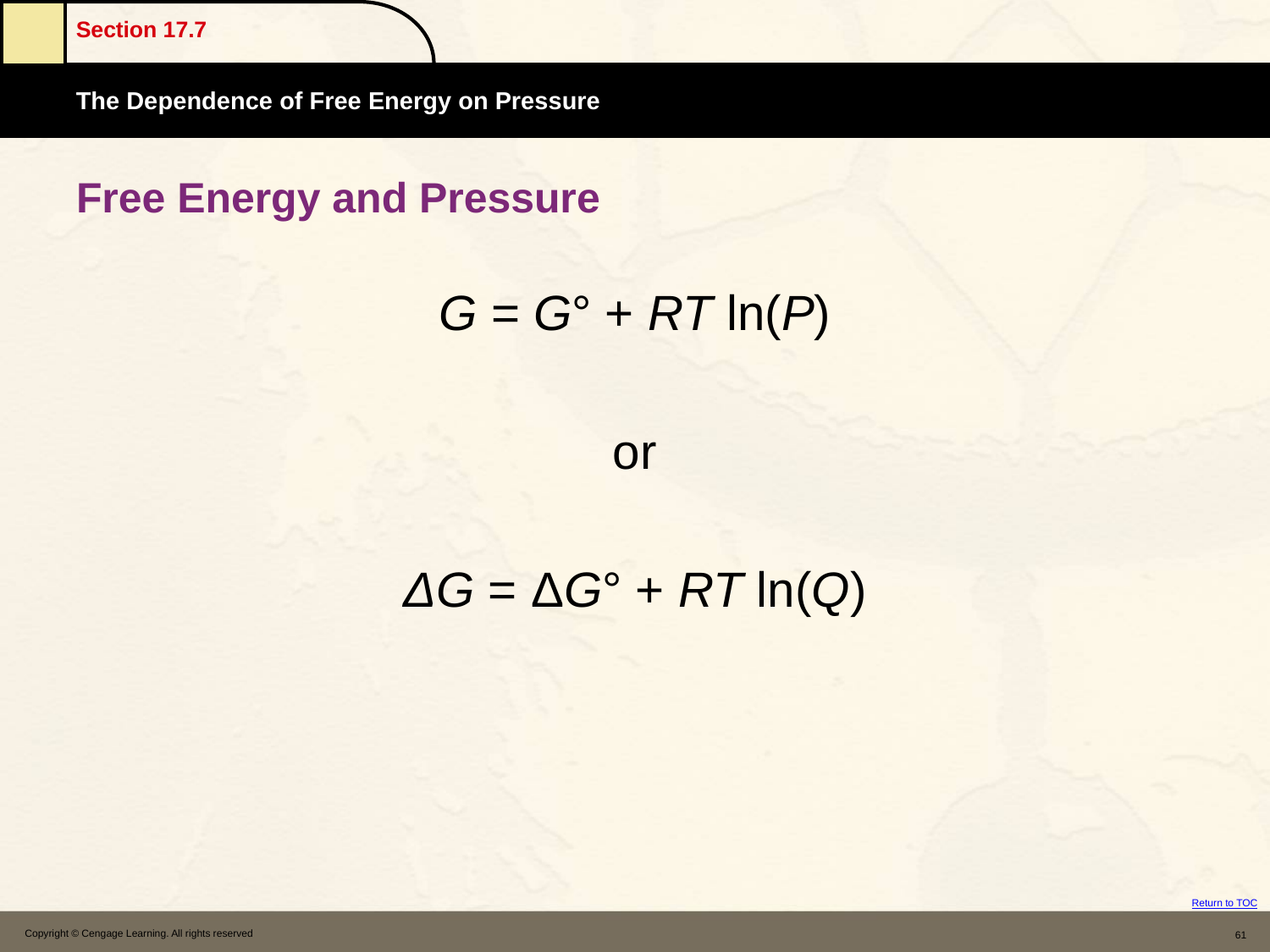

# Free Energy and Pressure
G = G° + RT ln(P)

or

ΔG = ΔG° + RT ln(Q)

Copyright © Cengage Learning. All rights reserved
61